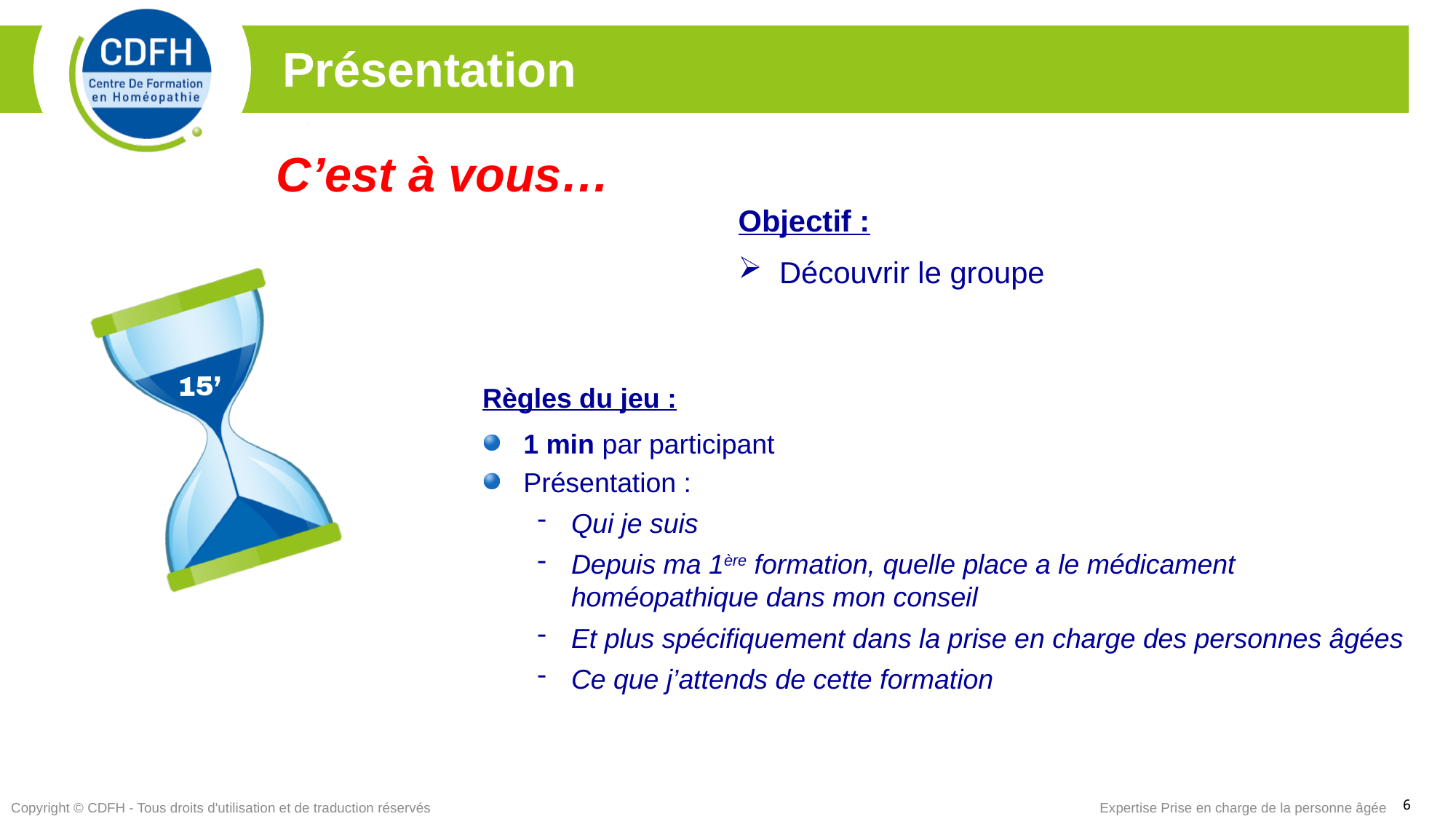

Présentation
Objectif :
Découvrir le groupe
15’
Règles du jeu :
1 min par participant
Présentation :
Qui je suis
Depuis ma 1ère formation, quelle place a le médicament homéopathique dans mon conseil
Et plus spécifiquement dans la prise en charge des personnes âgées
Ce que j’attends de cette formation